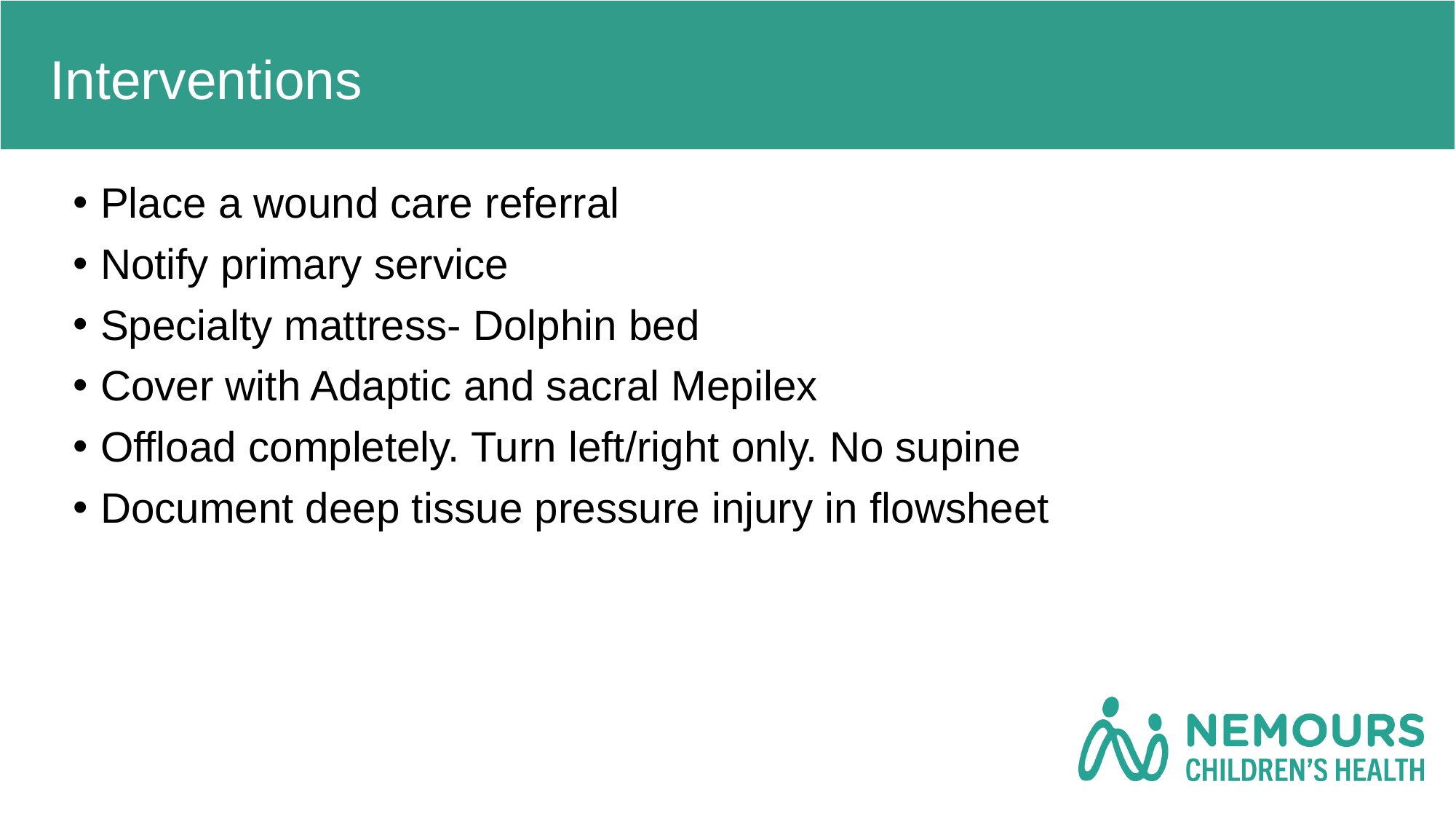

# Interventions
Place a wound care referral
Notify primary service
Specialty mattress- Dolphin bed
Cover with Adaptic and sacral Mepilex
Offload completely. Turn left/right only. No supine
Document deep tissue pressure injury in flowsheet